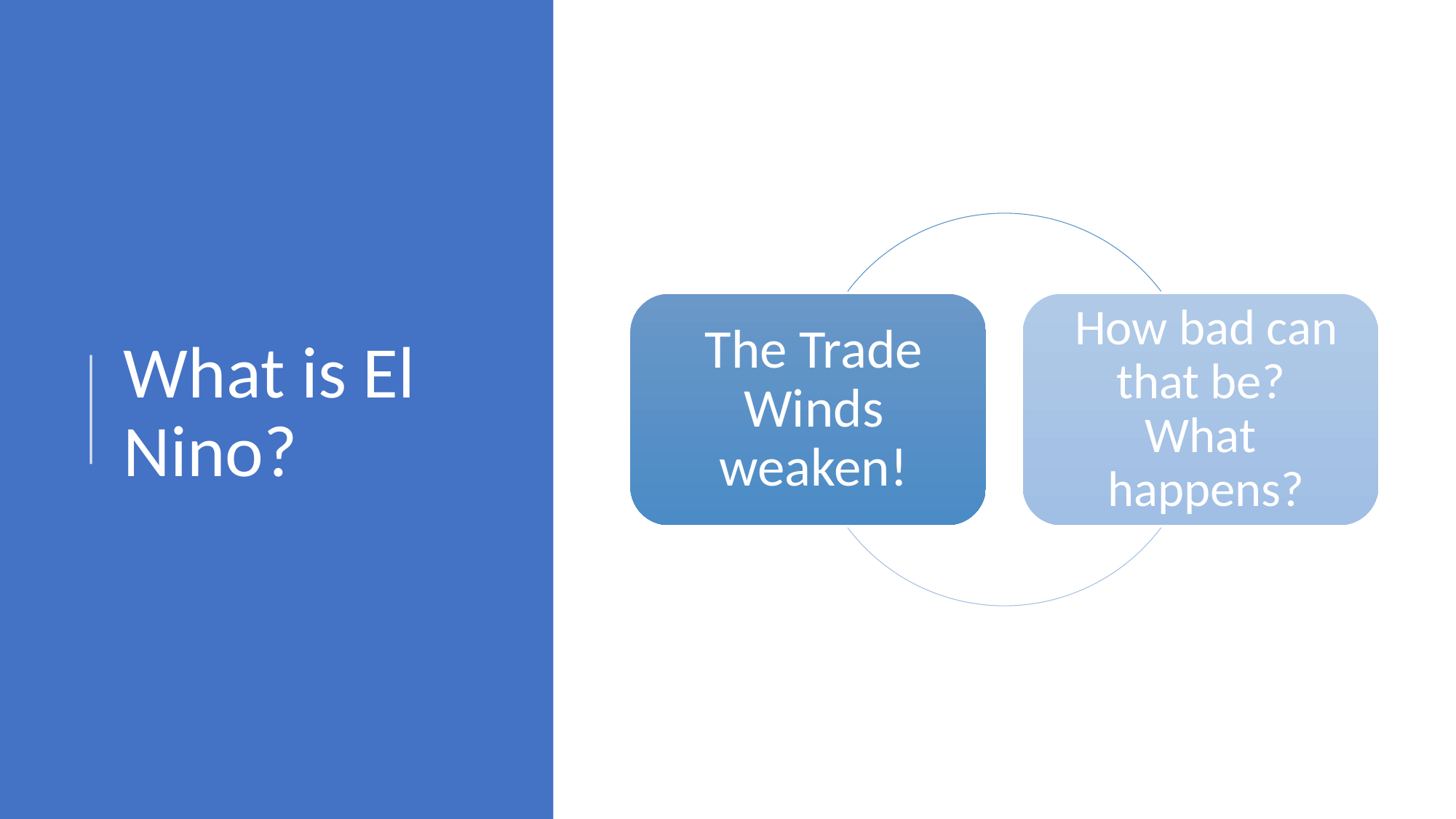

The Trade Winds weaken!
How bad can that be?  What  happens?
# What is El Nino?